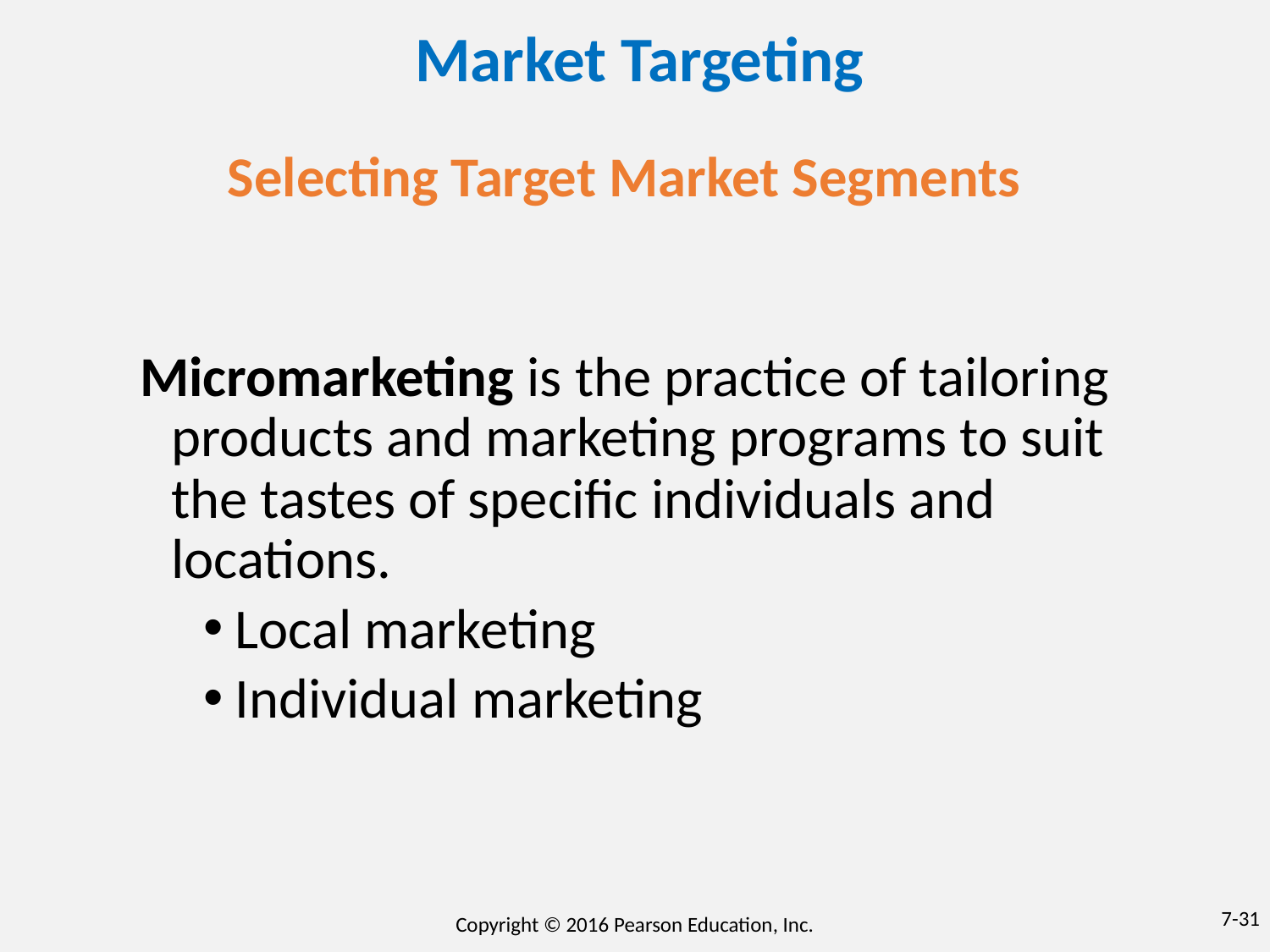

Market Targeting
Selecting Target Market Segments
Micromarketing is the practice of tailoring products and marketing programs to suit the tastes of specific individuals and locations.
Local marketing
Individual marketing

7-31
Copyright © 2016 Pearson Education, Inc.